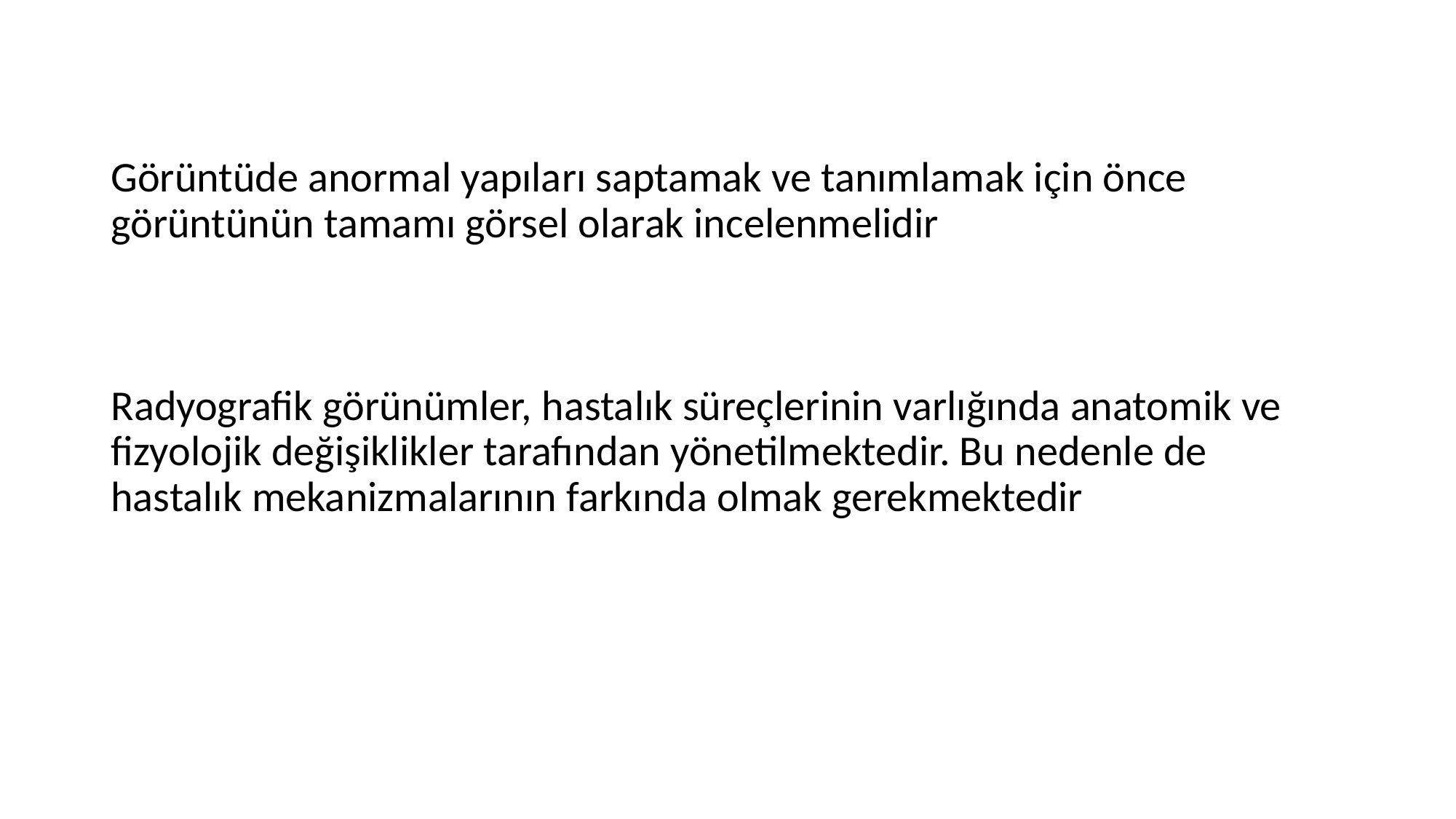

Görüntüde anormal yapıları saptamak ve tanımlamak için önce görüntünün tamamı görsel olarak incelenmelidir

Radyografik görünümler, hastalık süreçlerinin varlığında anatomik ve fizyolojik değişiklikler tarafından yönetilmektedir. Bu nedenle de hastalık mekanizmalarının farkında olmak gerekmektedir